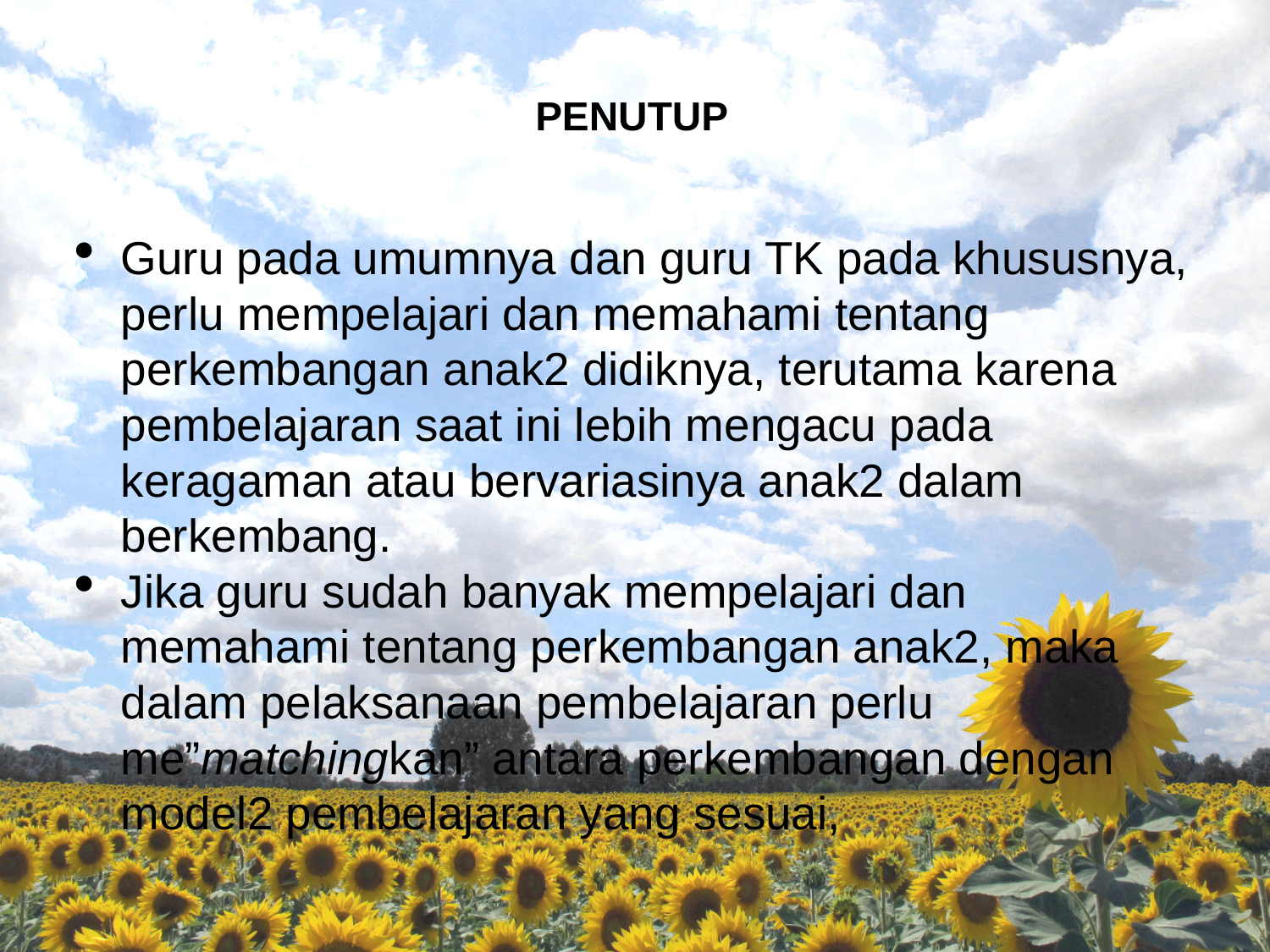

# PENUTUP
Guru pada umumnya dan guru TK pada khususnya, perlu mempelajari dan memahami tentang perkembangan anak2 didiknya, terutama karena pembelajaran saat ini lebih mengacu pada keragaman atau bervariasinya anak2 dalam berkembang.
Jika guru sudah banyak mempelajari dan memahami tentang perkembangan anak2, maka dalam pelaksanaan pembelajaran perlu me”matchingkan” antara perkembangan dengan model2 pembelajaran yang sesuai,